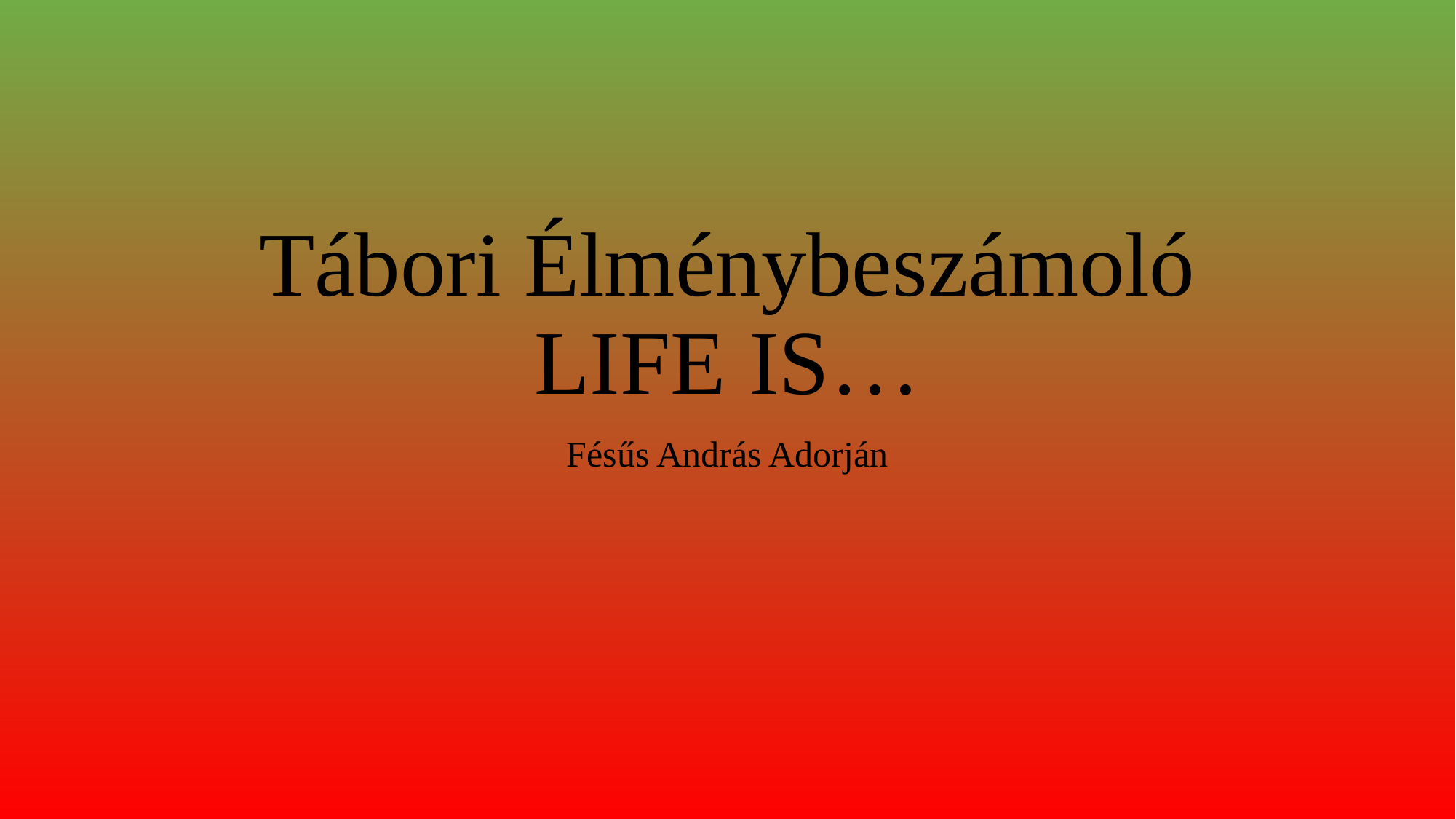

# Tábori Élménybeszámoló LIFE IS…
Fésűs András Adorján